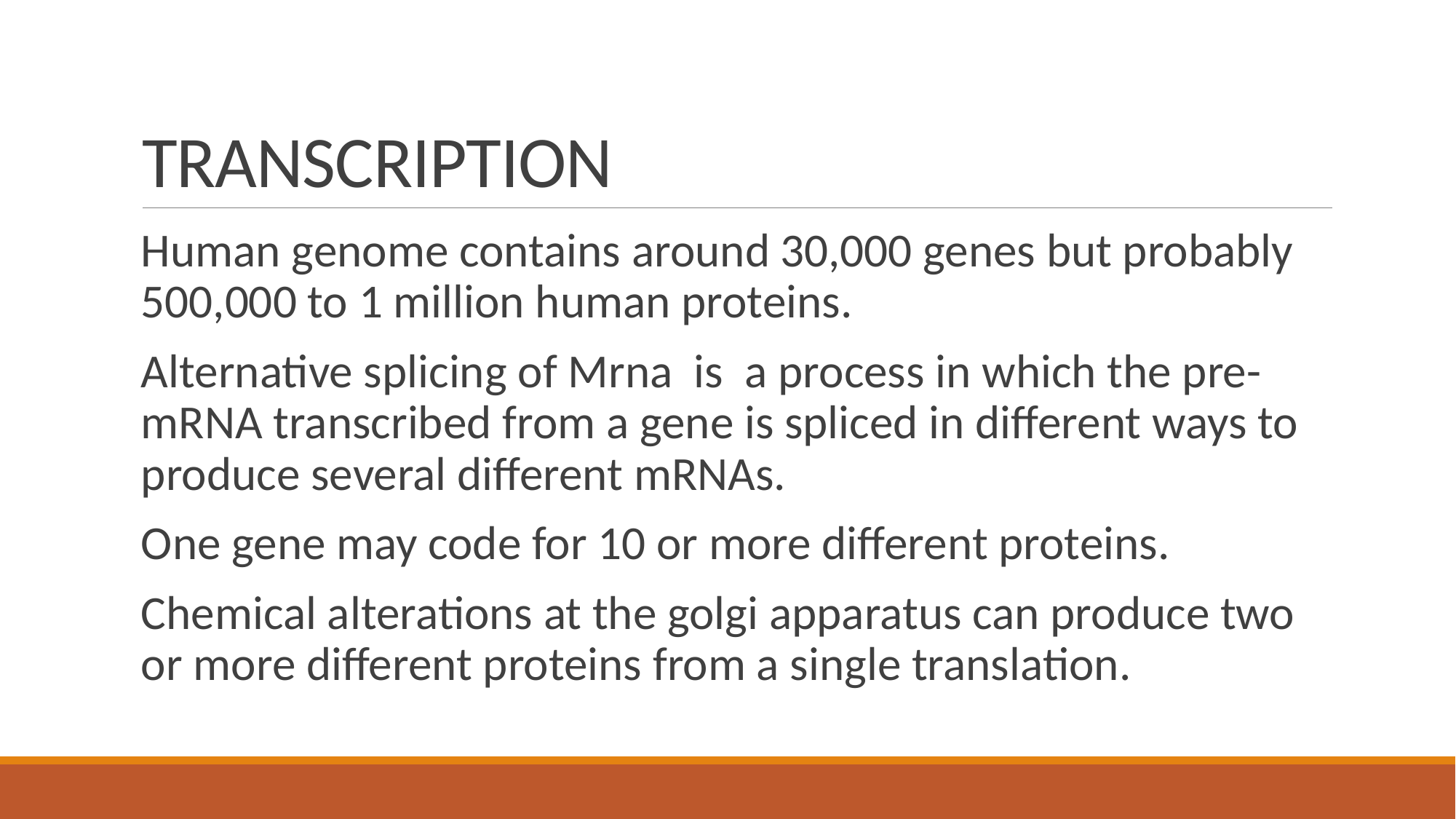

# TRANSCRIPTION
Human genome contains around 30,000 genes but probably 500,000 to 1 million human proteins.
Alternative splicing of Mrna  is  a process in which the pre-mRNA transcribed from a gene is spliced in different ways to produce several different mRNAs.
One gene may code for 10 or more different proteins.
Chemical alterations at the golgi apparatus can produce two or more different proteins from a single translation.